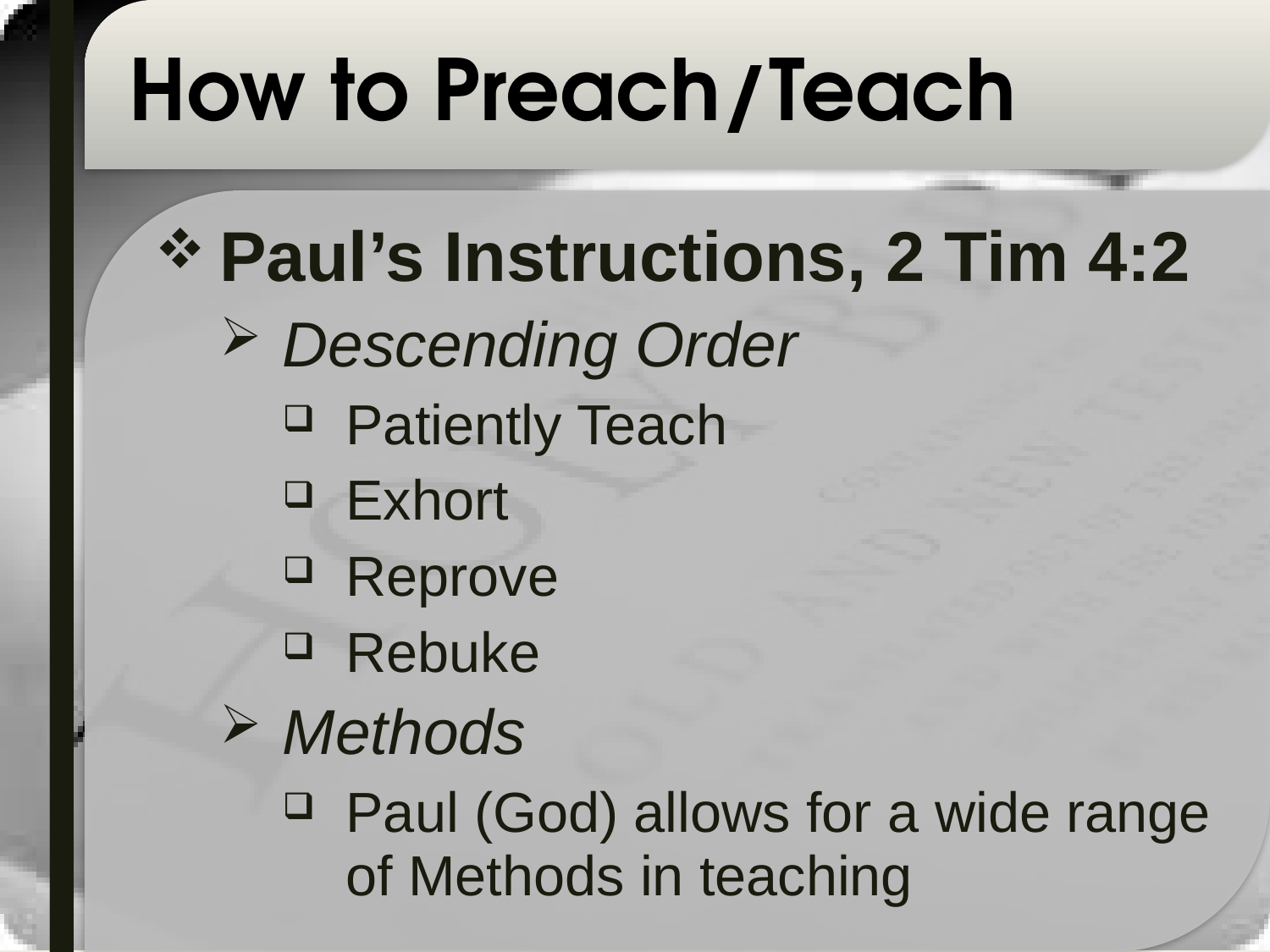

# How to Preach/Teach
Paul’s Instructions, 2 Tim 4:2
Descending Order
Patiently Teach
Exhort
Reprove
Rebuke
Methods
Paul (God) allows for a wide range of Methods in teaching